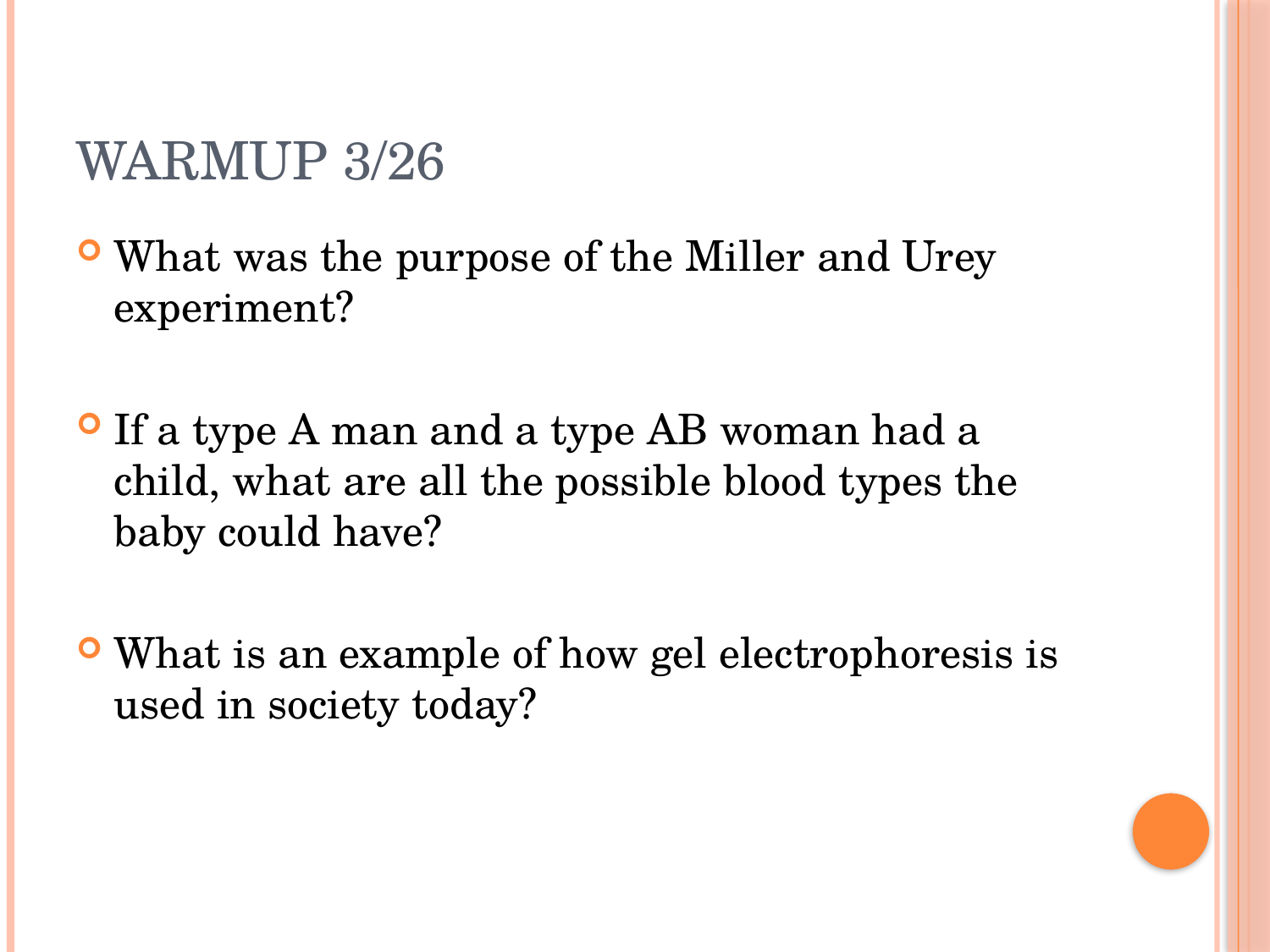

# Warmup 3/26
What was the purpose of the Miller and Urey experiment?

If a type A man and a type AB woman had a child, what are all the possible blood types the baby could have?

What is an example of how gel electrophoresis is used in society today?